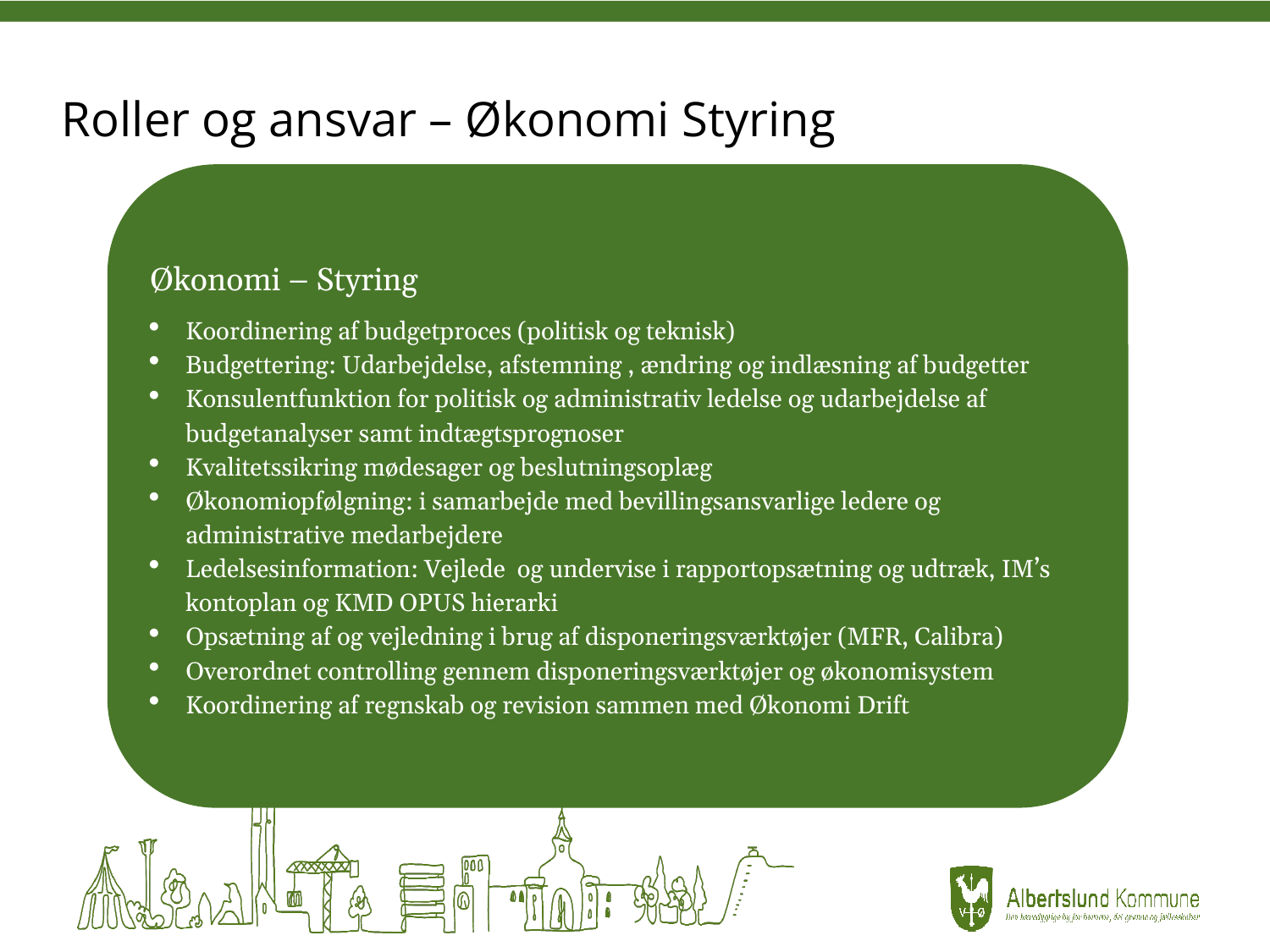

# Roller og ansvar – Økonomi Styring
Økonomi – Styring
Koordinering af budgetproces (politisk og teknisk)
Budgettering: Udarbejdelse, afstemning , ændring og indlæsning af budgetter
Konsulentfunktion for politisk og administrativ ledelse og udarbejdelse af budgetanalyser samt indtægtsprognoser
Kvalitetssikring mødesager og beslutningsoplæg
Økonomiopfølgning: i samarbejde med bevillingsansvarlige ledere og administrative medarbejdere
Ledelsesinformation: Vejlede  og undervise i rapportopsætning og udtræk, IM’s kontoplan og KMD OPUS hierarki
Opsætning af og vejledning i brug af disponeringsværktøjer (MFR, Calibra)
Overordnet controlling gennem disponeringsværktøjer og økonomisystem
Koordinering af regnskab og revision sammen med Økonomi Drift